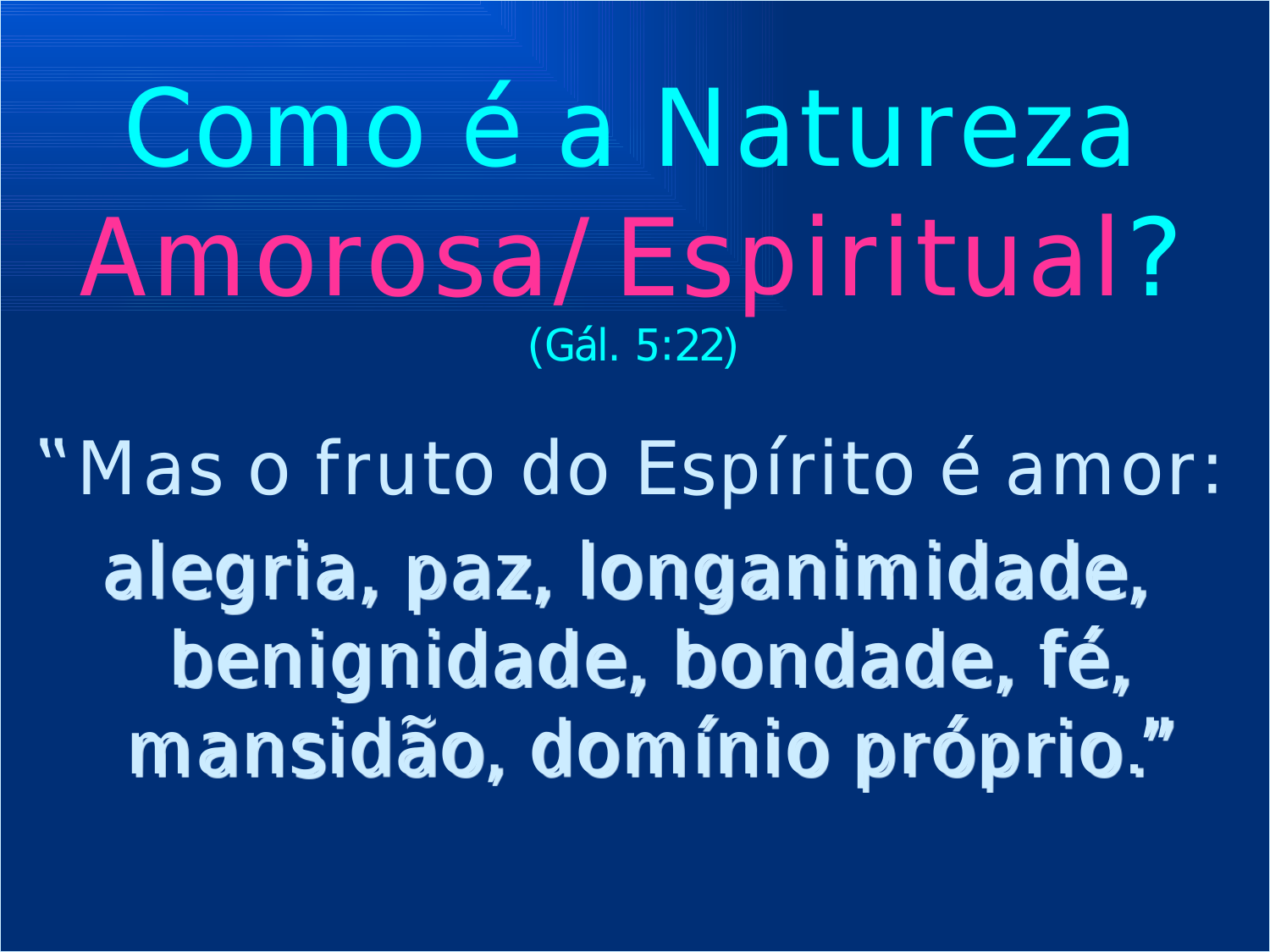

Como é a Natureza Amorosa/Espiritual? (Gál. 5:22)
“Mas o fruto do Espírito é amor:
alegria, paz, longanimidade, benignidade, bondade, fé, mansidão, domínio próprio.”